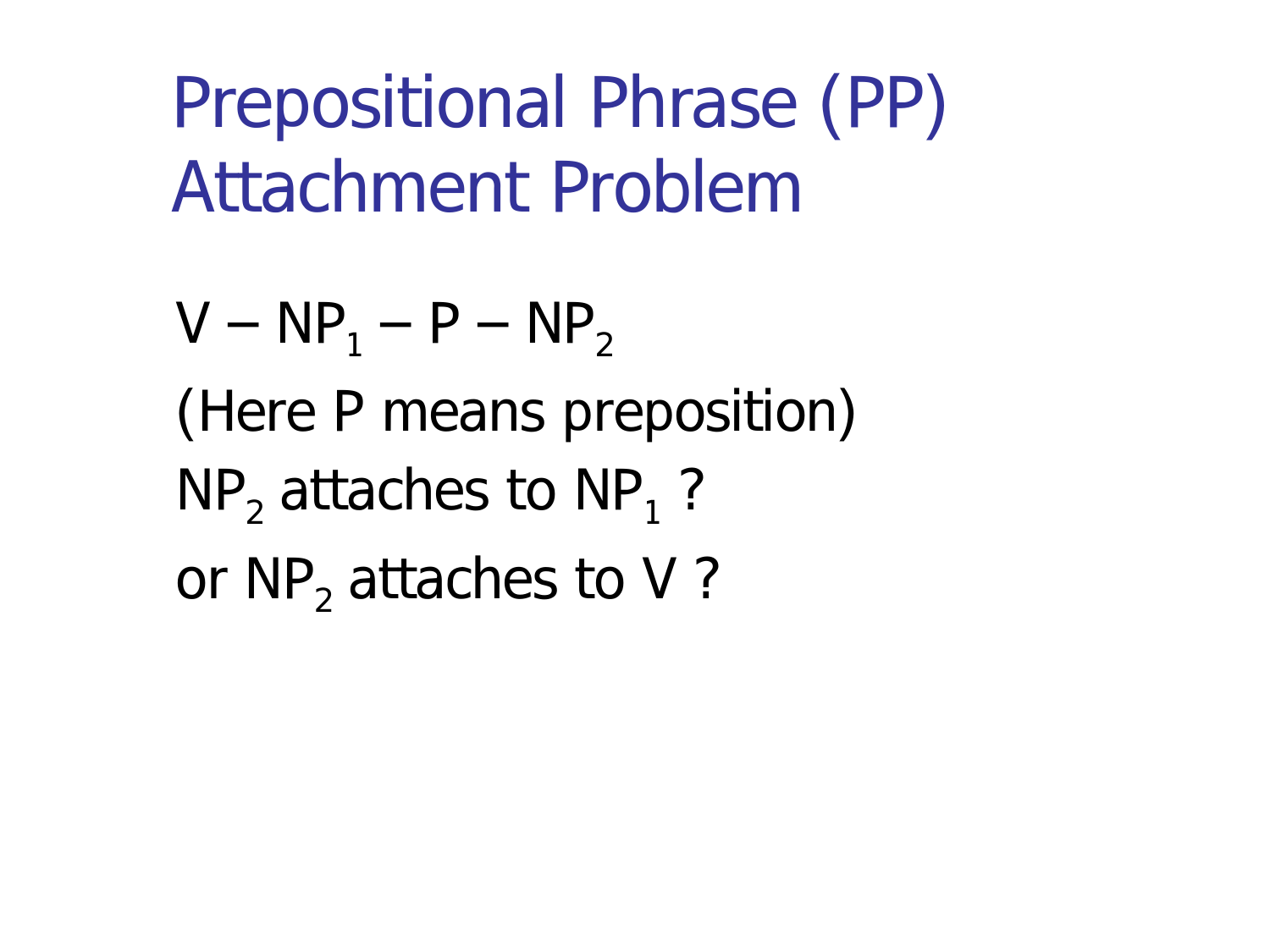

# Prepositional Phrase (PP) Attachment Problem
V – NP1 – P – NP2
(Here P means preposition)
NP2 attaches to NP1 ?
or NP2 attaches to V ?